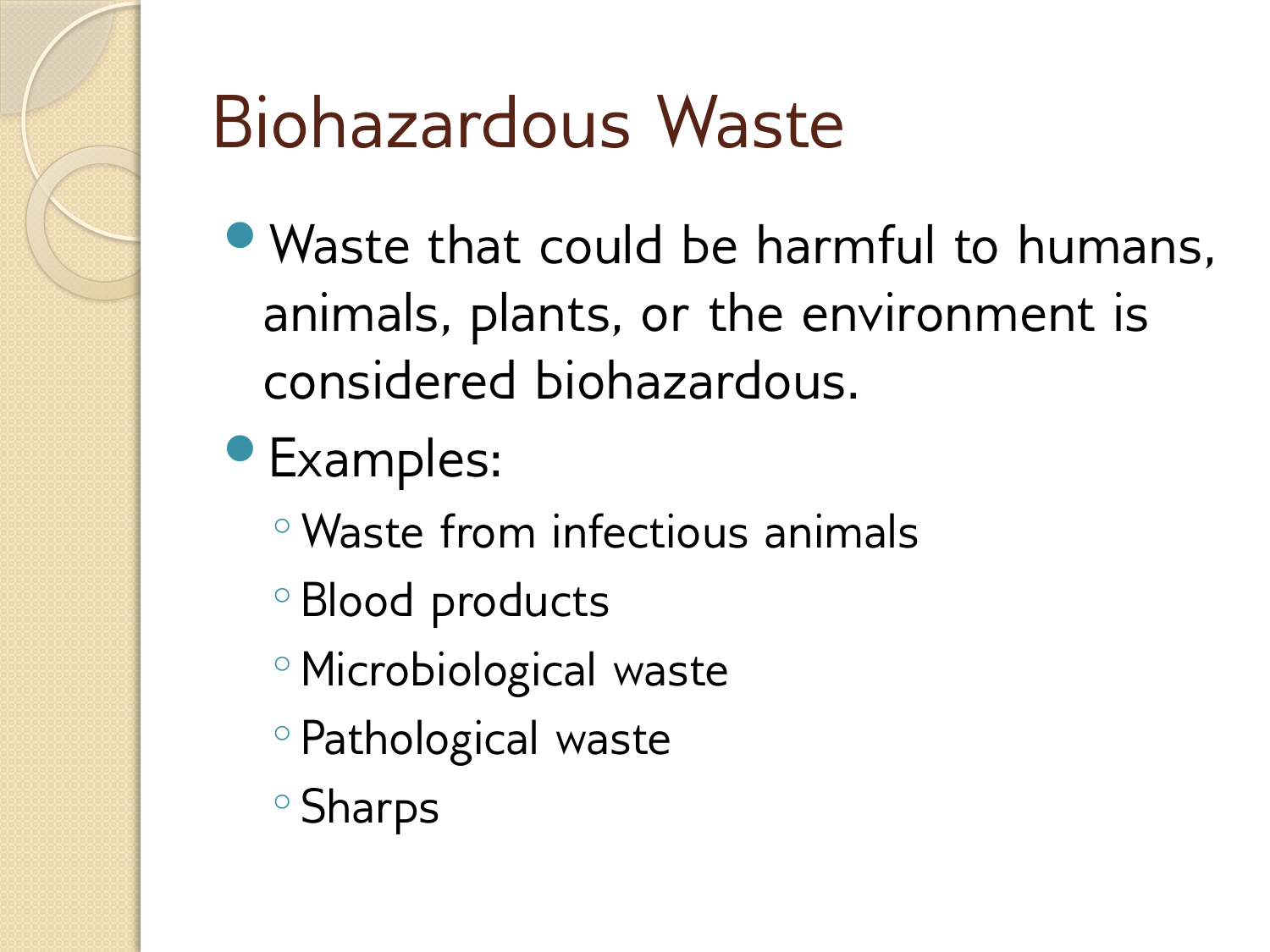

# Biohazardous Waste
Waste that could be harmful to humans, animals, plants, or the environment is considered biohazardous.
Examples:
Waste from infectious animals
Blood products
Microbiological waste
Pathological waste
Sharps